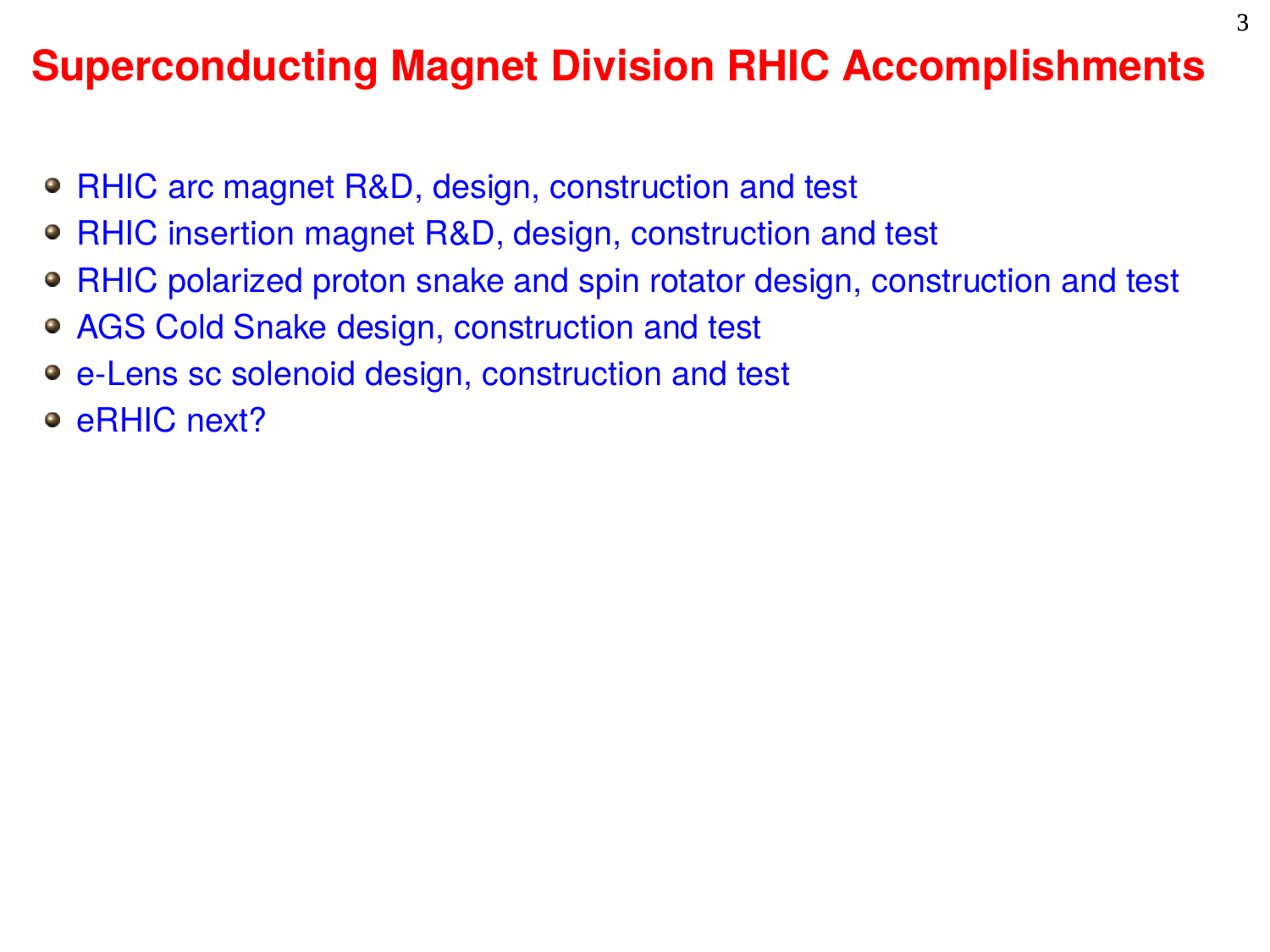

# Superconducting Magnet Division RHIC Accomplishments
RHIC arc magnet R&D, design, construction and test
RHIC insertion magnet R&D, design, construction and test
RHIC polarized proton snake and spin rotator design, construction and test
AGS Cold Snake design, construction and test
e-Lens sc solenoid design, construction and test
eRHIC next?